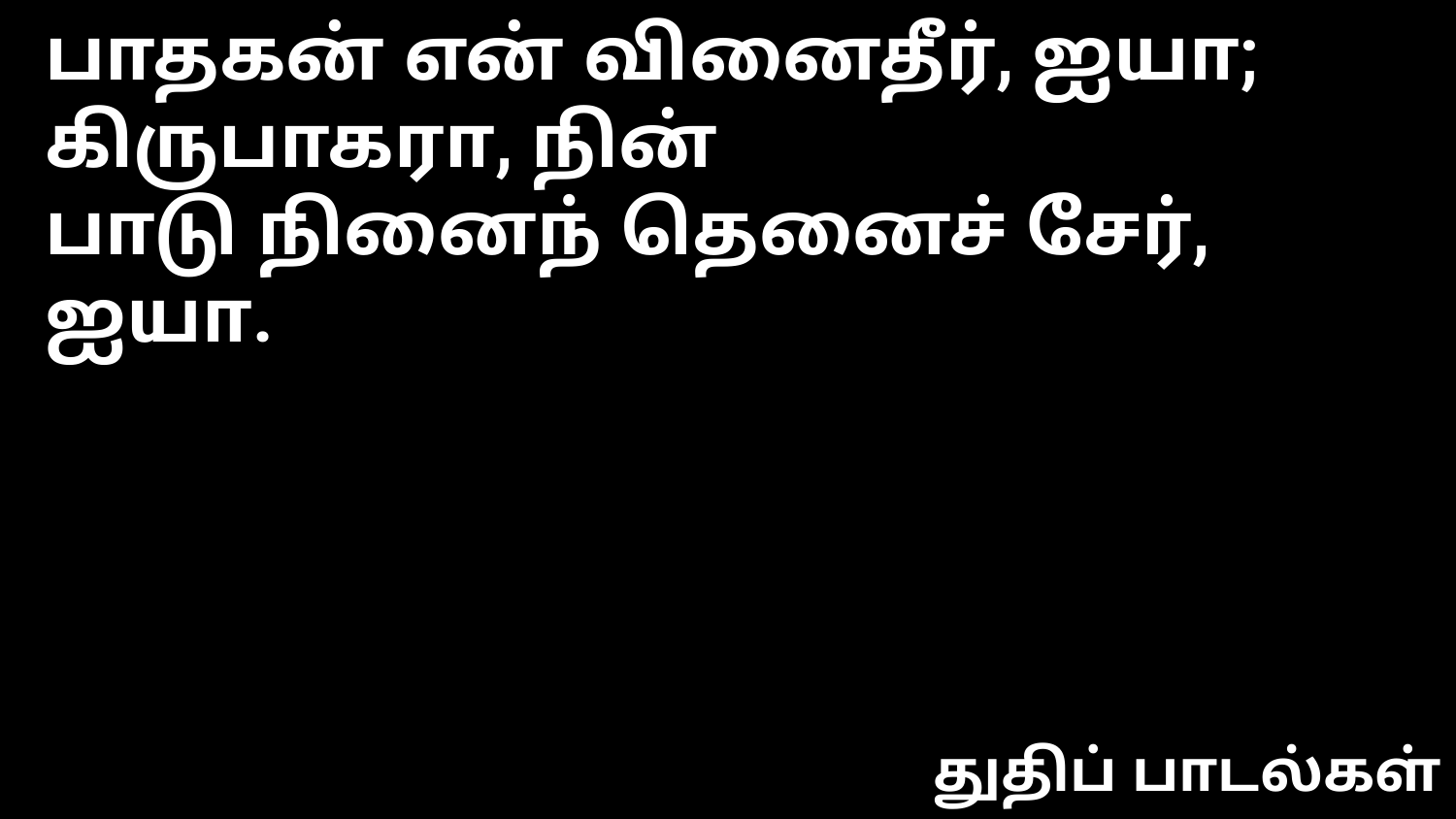

பாதகன் என் வினைதீர், ஐயா; கிருபாகரா, நின்
பாடு நினைந் தெனைச் சேர், ஐயா.

துதிப் பாடல்கள்